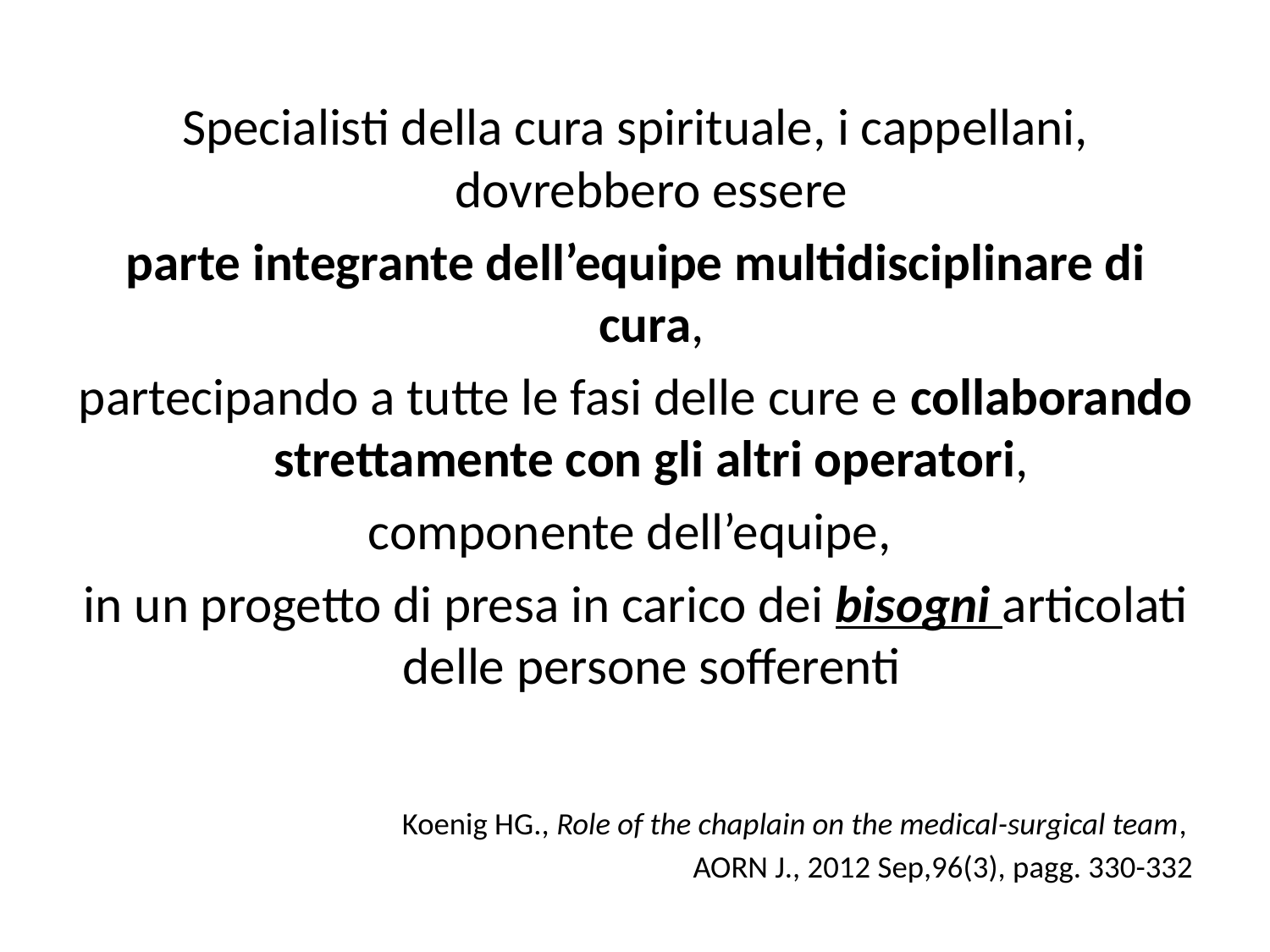

Specialisti della cura spirituale, i cappellani, dovrebbero essere
parte integrante dell’equipe multidisciplinare di cura,
partecipando a tutte le fasi delle cure e collaborando strettamente con gli altri operatori,
componente dell’equipe,
in un progetto di presa in carico dei bisogni articolati delle persone sofferenti

Koenig HG., Role of the chaplain on the medical-surgical team,
AORN J., 2012 Sep,96(3), pagg. 330-332